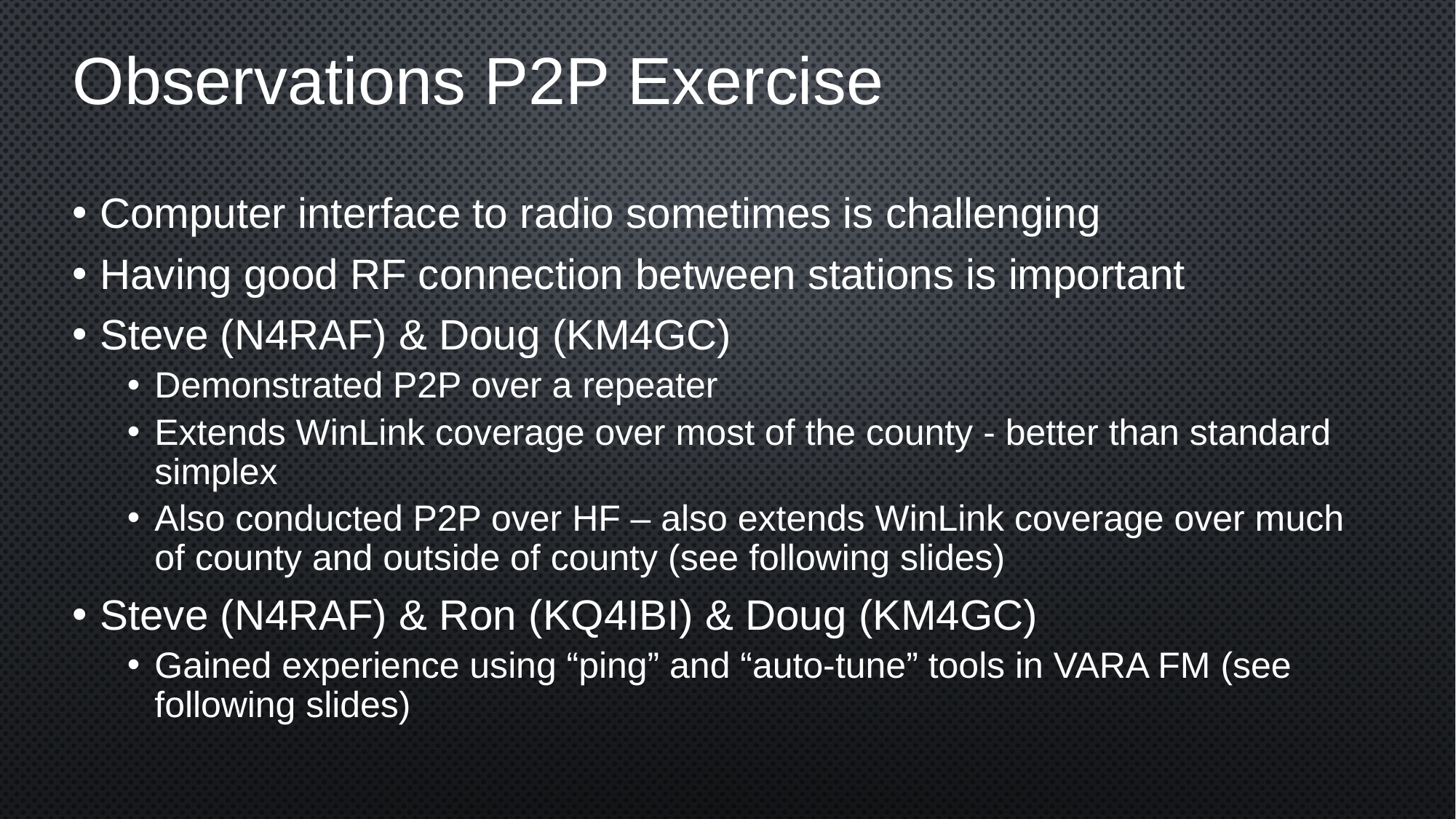

# Observations P2P Exercise
Computer interface to radio sometimes is challenging
Having good RF connection between stations is important
Steve (N4RAF) & Doug (KM4GC)
Demonstrated P2P over a repeater
Extends WinLink coverage over most of the county - better than standard simplex
Also conducted P2P over HF – also extends WinLink coverage over much of county and outside of county (see following slides)
Steve (N4RAF) & Ron (KQ4IBI) & Doug (KM4GC)
Gained experience using “ping” and “auto-tune” tools in VARA FM (see following slides)